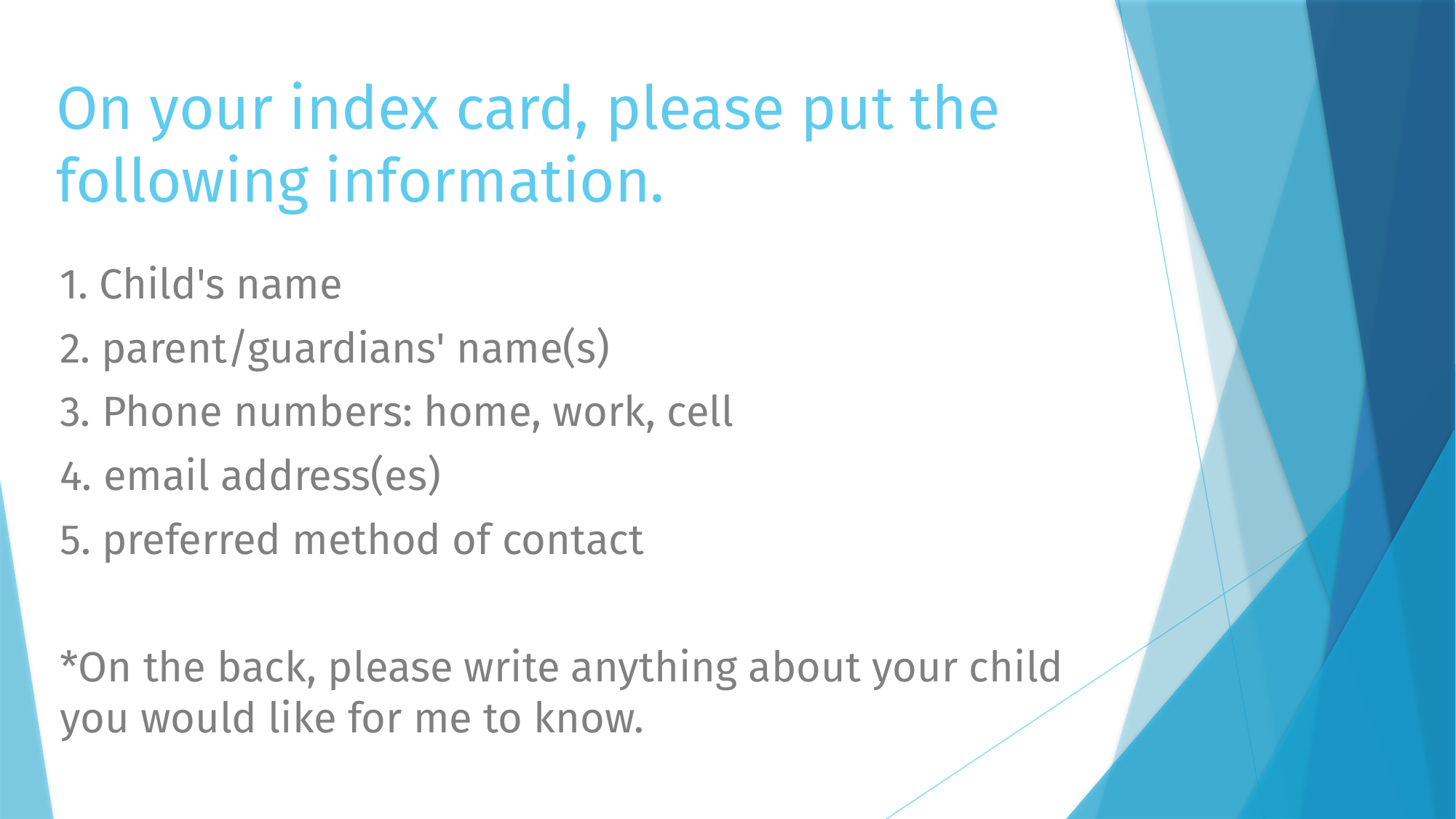

# On your index card, please put the following information.
1. Child's name
2. parent/guardians' name(s)
3. Phone numbers: home, work, cell
4. email address(es)
5. preferred method of contact

*On the back, please write anything about your child you would like for me to know.